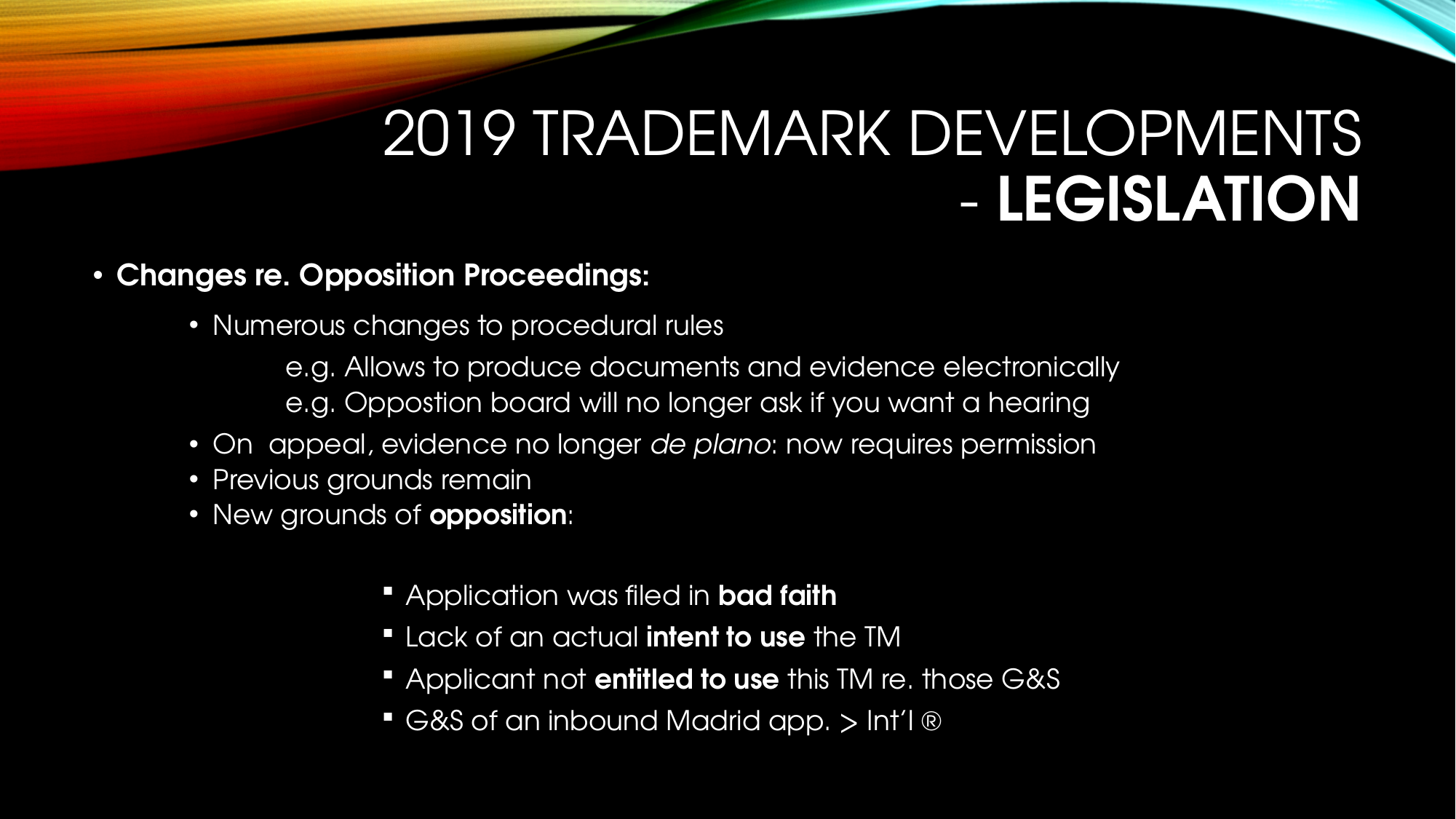

# 2019 trademark developments - LEGISLATION
Changes re. Opposition Proceedings:
Numerous changes to procedural rules
e.g. Allows to produce documents and evidence electronically
e.g. Oppostion board will no longer ask if you want a hearing
On  appeal, evidence no longer de plano: now requires permission
Previous grounds remain
New grounds of opposition:

Application was filed in bad faith
Lack of an actual intent to use the TM
Applicant not entitled to use this TM re. those G&S
G&S of an inbound Madrid app. > Int’l ®